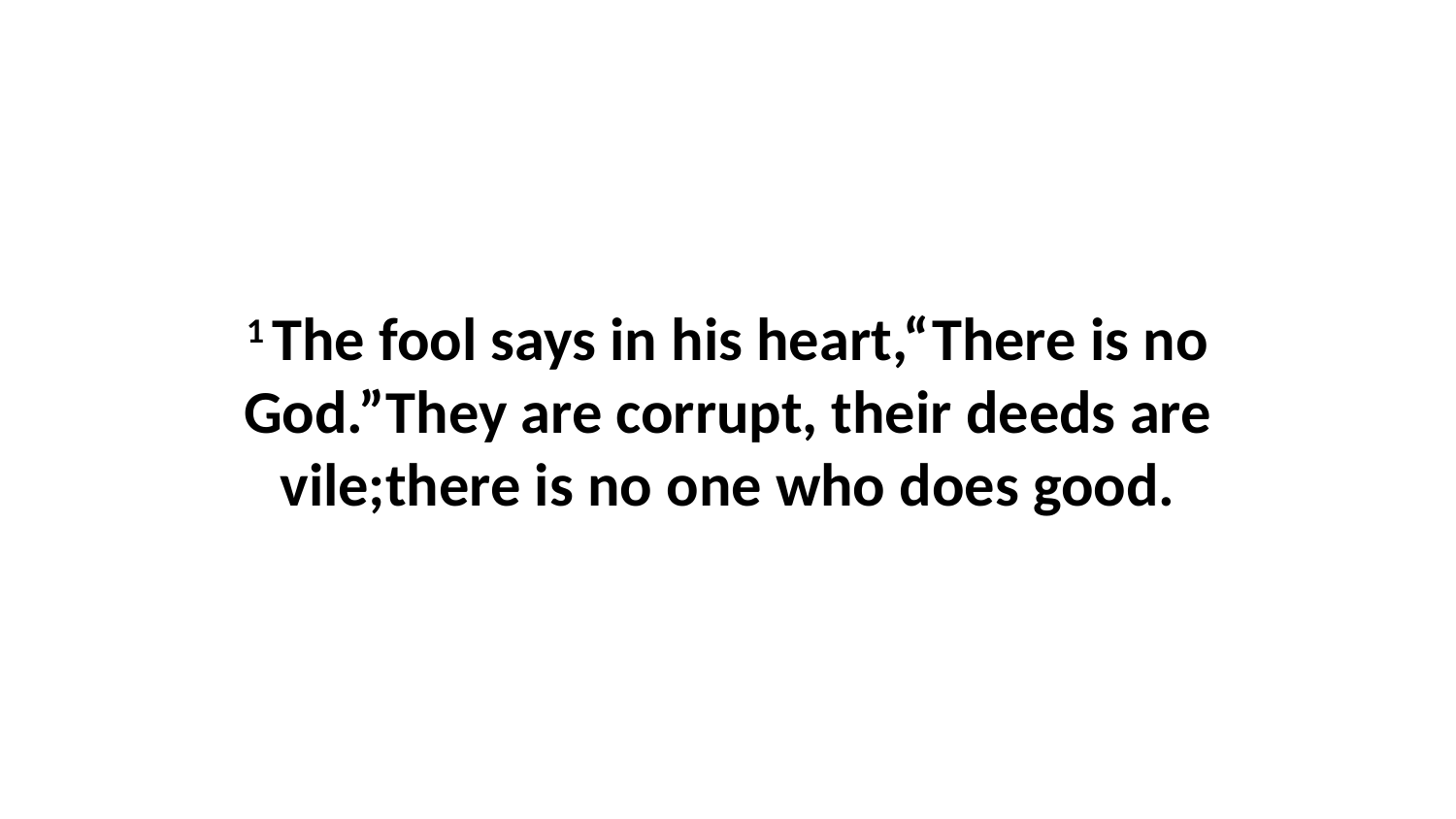

1 The fool says in his heart,“There is no God.”They are corrupt, their deeds are vile;there is no one who does good.